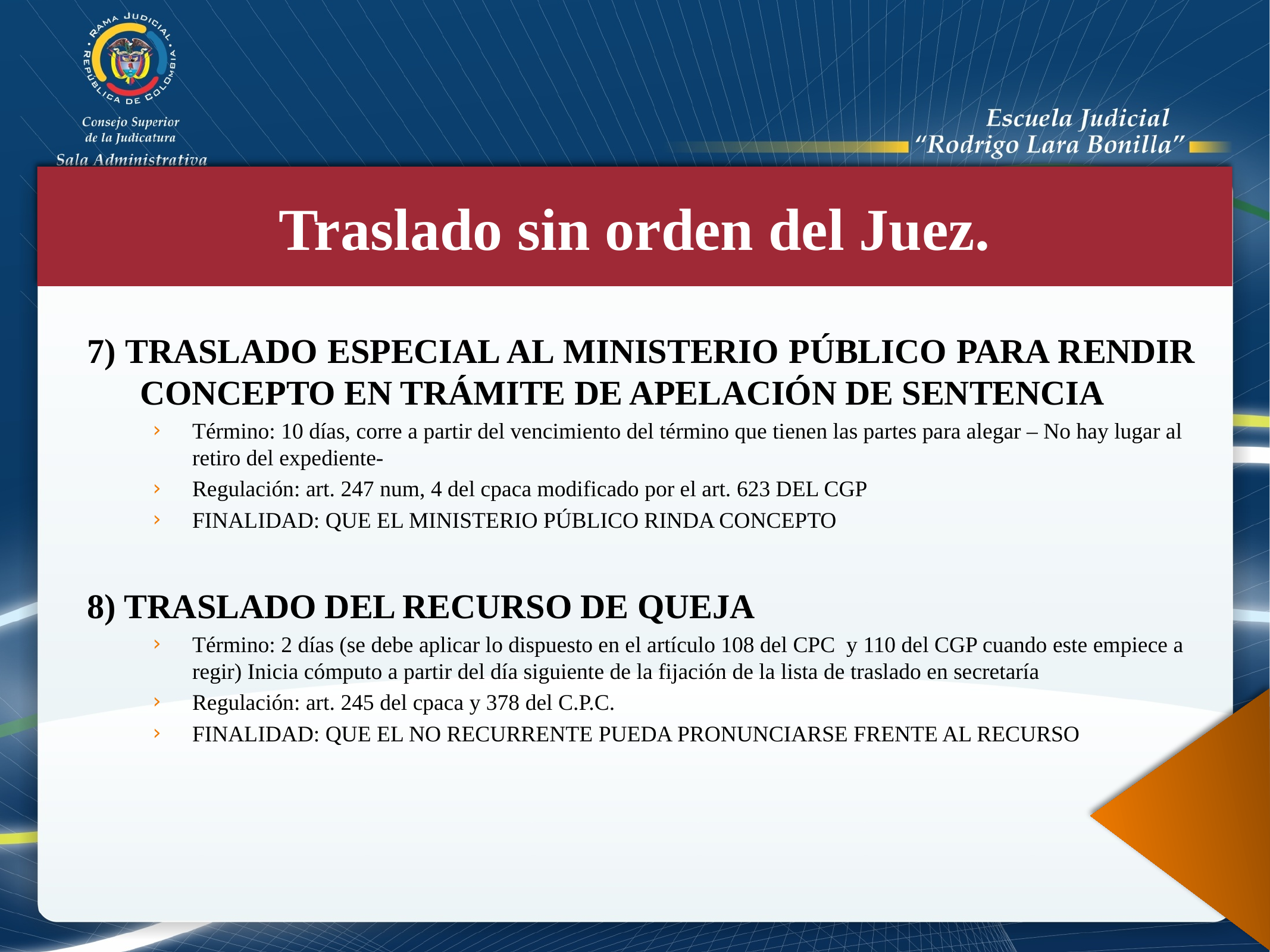

Traslado sin orden del Juez.

7) TRASLADO ESPECIAL AL MINISTERIO PÚBLICO PARA RENDIR CONCEPTO EN TRÁMITE DE APELACIÓN DE SENTENCIA
Término: 10 días, corre a partir del vencimiento del término que tienen las partes para alegar – No hay lugar al retiro del expediente-
Regulación: art. 247 num, 4 del cpaca modificado por el art. 623 DEL CGP
FINALIDAD: QUE EL MINISTERIO PÚBLICO RINDA CONCEPTO

8) TRASLADO DEL RECURSO DE QUEJA
Término: 2 días (se debe aplicar lo dispuesto en el artículo 108 del CPC  y 110 del CGP cuando este empiece a regir) Inicia cómputo a partir del día siguiente de la fijación de la lista de traslado en secretaría
Regulación: art. 245 del cpaca y 378 del C.P.C.
FINALIDAD: QUE EL NO RECURRENTE PUEDA PRONUNCIARSE FRENTE AL RECURSO